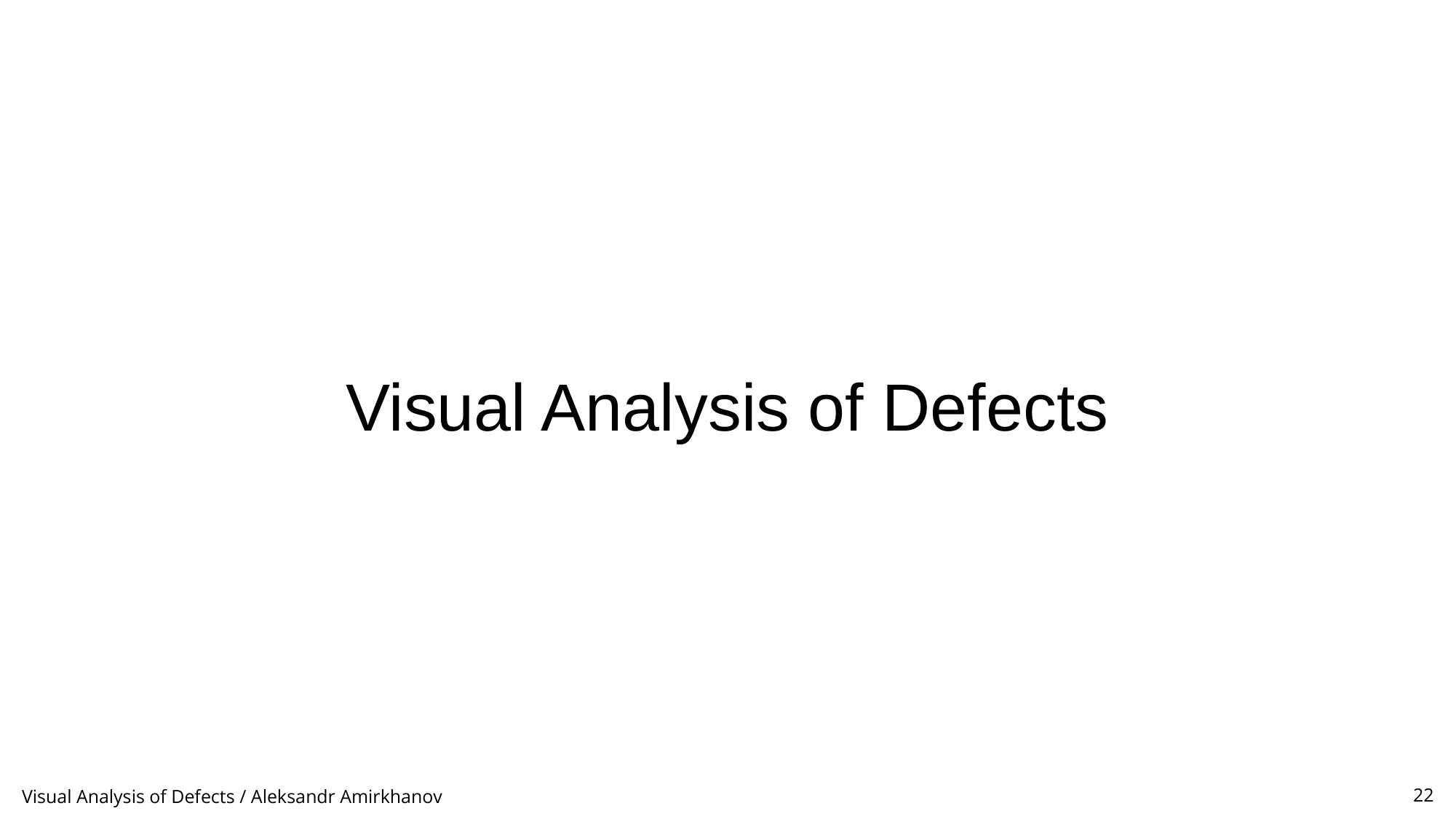

# Visual Analysis of Defects
Visual Analysis of Defects / Aleksandr Amirkhanov
22